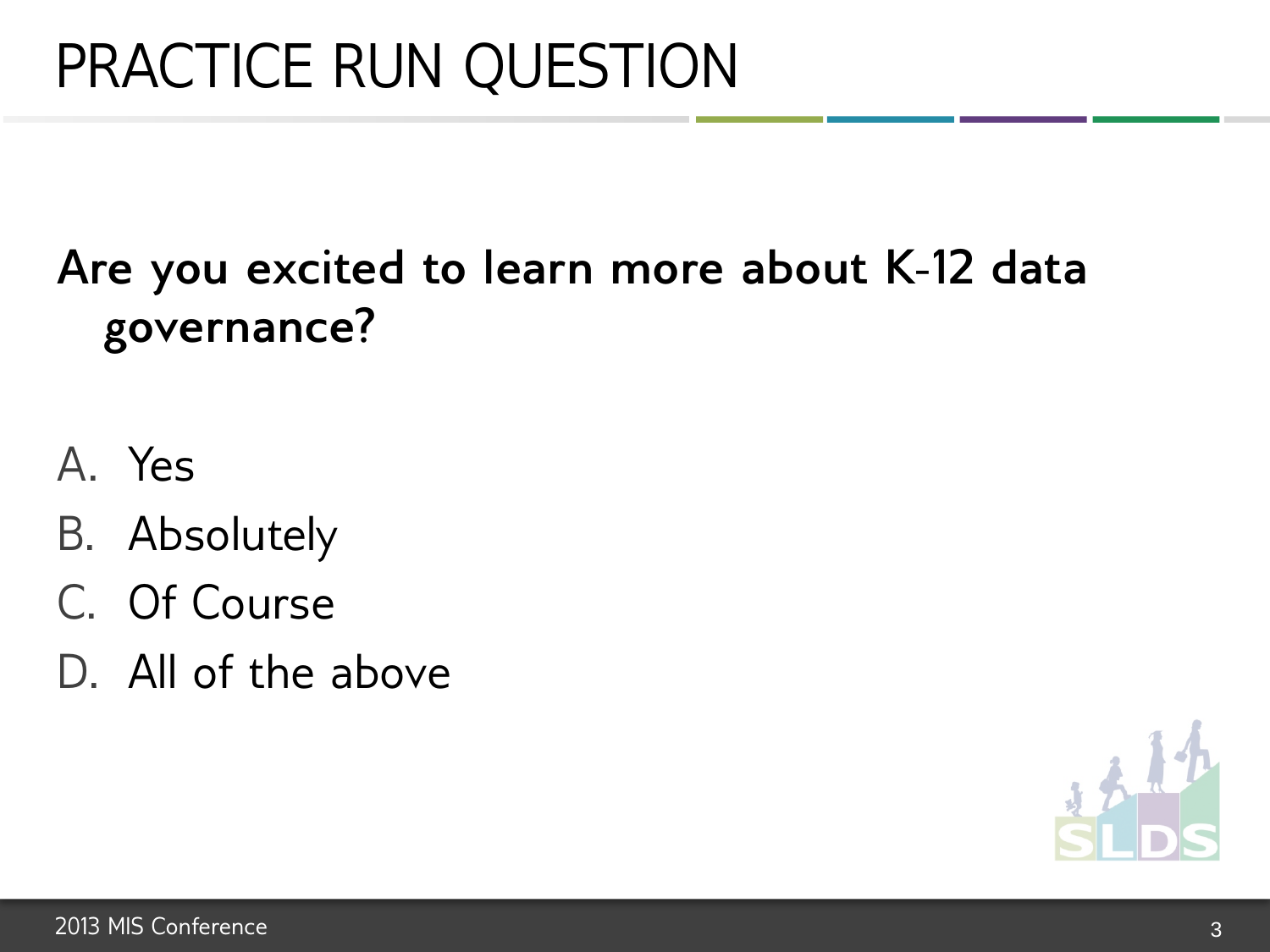

# Practice Run Question

Are you excited to learn more about K-12 data governance?

Yes
Absolutely
Of Course
All of the above

3